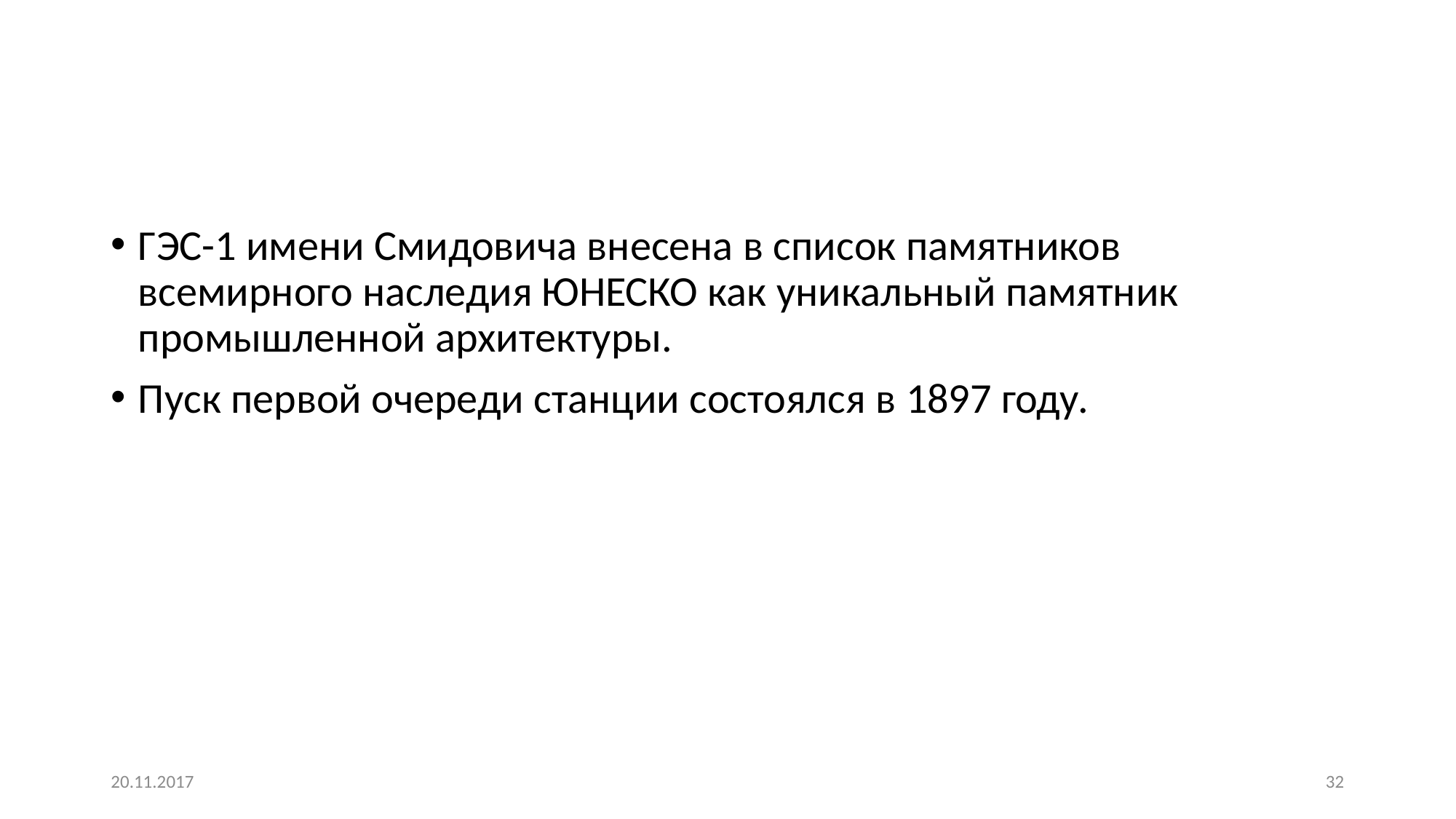

#
ГЭС-1 имени Смидовича внесена в список памятников всемирного наследия ЮНЕСКО как уникальный памятник промышленной архитектуры.
Пуск первой очереди станции состоялся в 1897 году.
20.11.2017

32